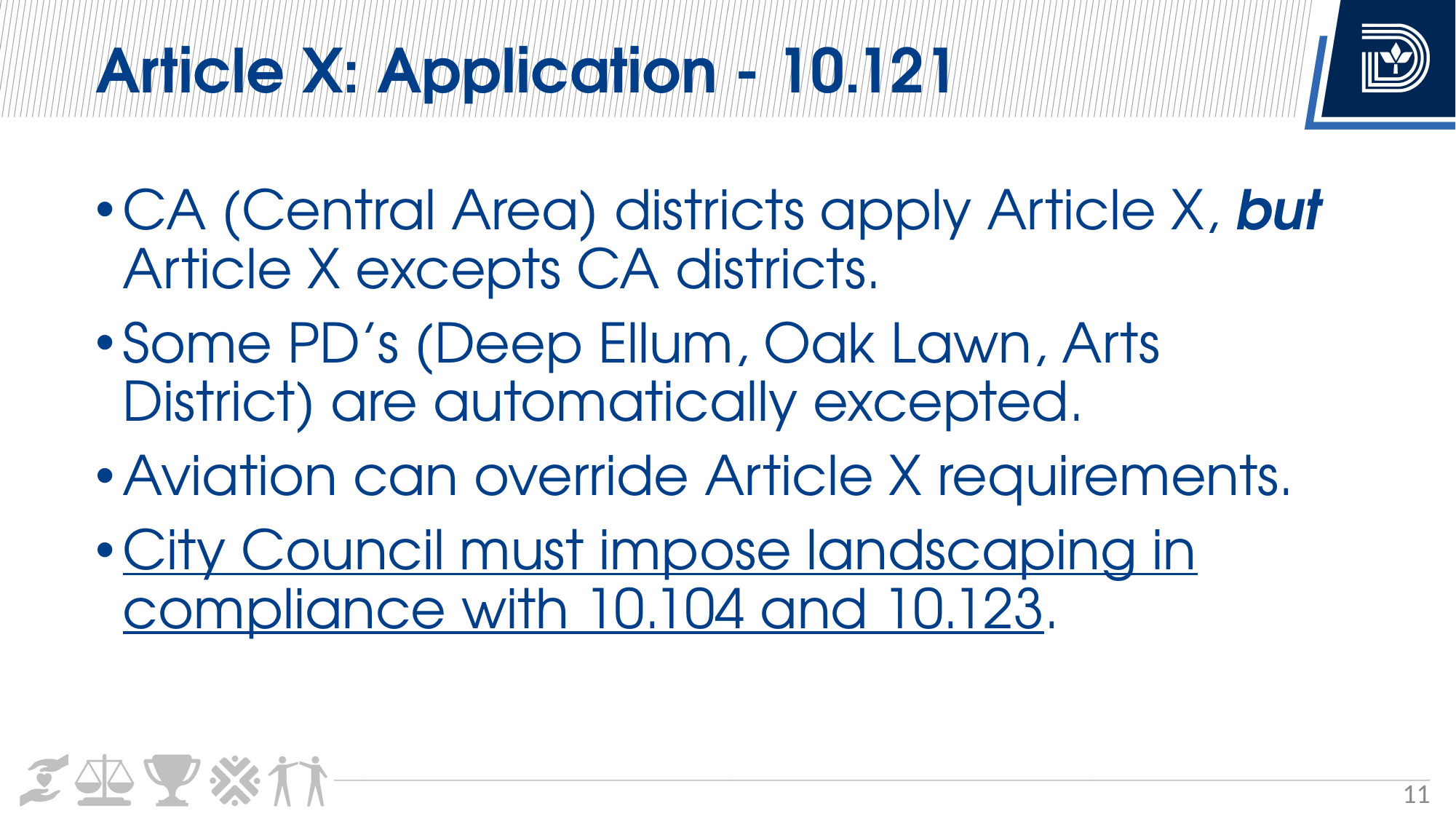

Article X: Application - 10.121
CA (Central Area) districts apply Article X, but Article X excepts CA districts.
Some PD’s (Deep Ellum, Oak Lawn, Arts District) are automatically excepted.
Aviation can override Article X requirements.
City Council must impose landscaping in compliance with 10.104 and 10.123.
11